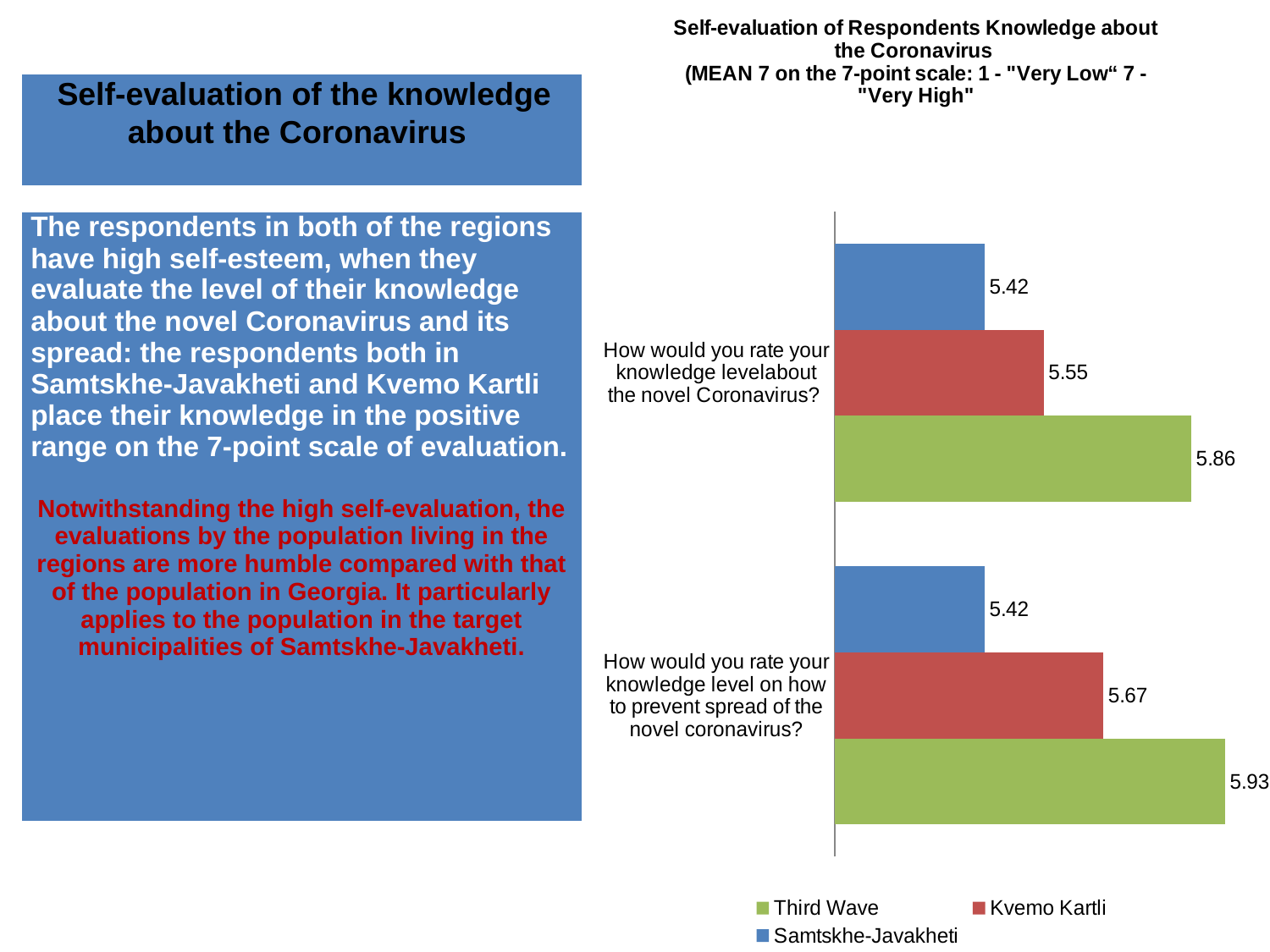

### Chart: Self-evaluation of Respondents Knowledge about the Coronavirus
(MEAN 7 on the 7-point scale: 1 - "Very Low“ 7 - "Very High"

| Category | Samtskhe-Javakheti | Kvemo Kartli | Third Wave |
|---|---|---|---|
| How would you rate your knowledge levelabout the novel Coronavirus?  | 5.419786096256685 | 5.545945945945946 | 5.861167002012072 |
| How would you rate your knowledge level on how to prevent spread of the novel coronavirus? | 5.419786096256685 | 5.673076923076923 | 5.933467741935484 |
| Self-evaluation of the knowledge about the Coronavirus |
| --- |
| The respondents in both of the regions have high self-esteem, when they evaluate the level of their knowledge about the novel Coronavirus and its spread: the respondents both in Samtskhe-Javakheti and Kvemo Kartli place their knowledge in the positive range on the 7-point scale of evaluation. Notwithstanding the high self-evaluation, the evaluations by the population living in the regions are more humble compared with that of the population in Georgia. It particularly applies to the population in the target municipalities of Samtskhe-Javakheti. |
| --- |